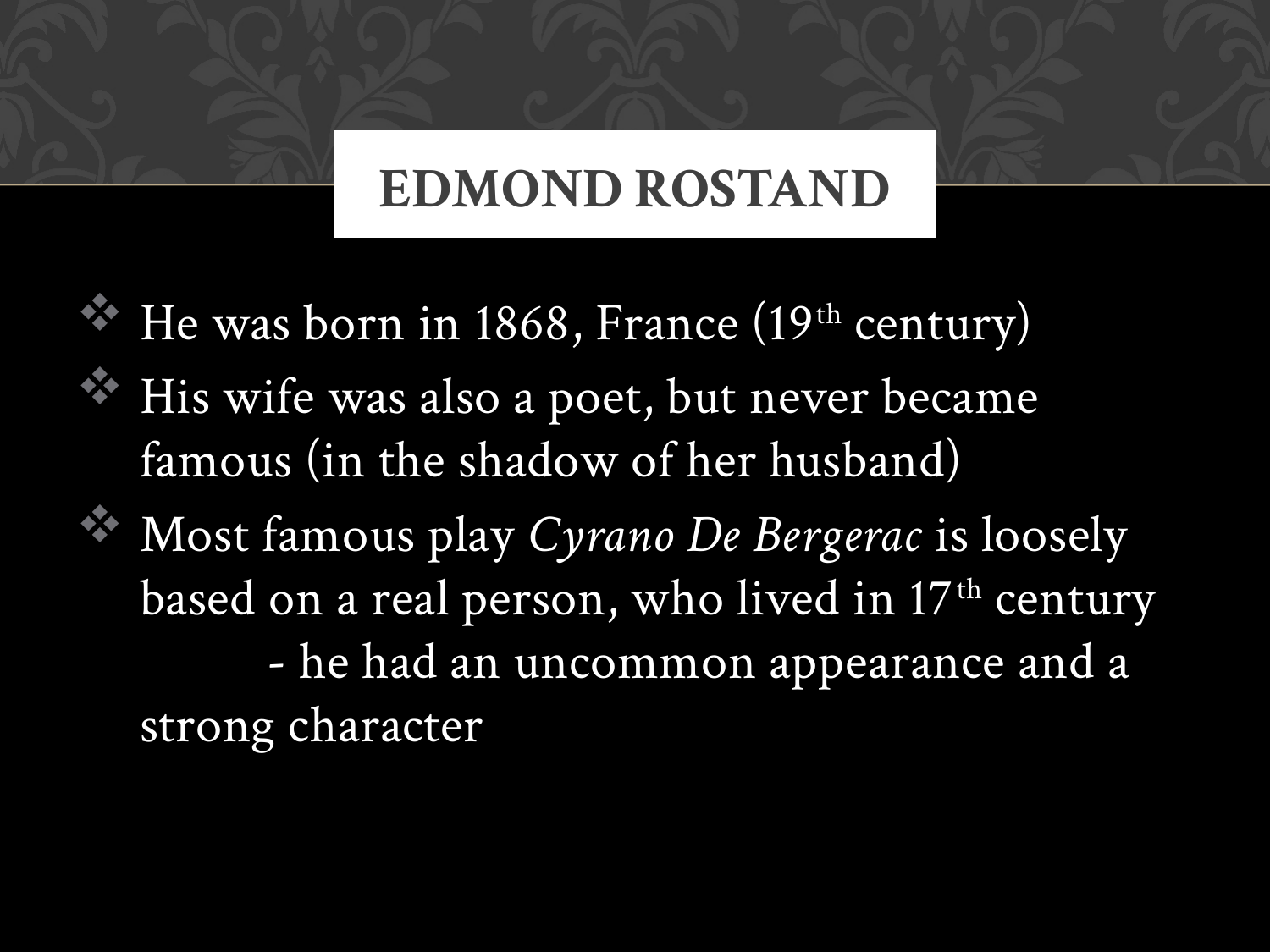

# Edmond rostand
He was born in 1868, France (19th century)
His wife was also a poet, but never became famous (in the shadow of her husband)
Most famous play Cyrano De Bergerac is loosely based on a real person, who lived in 17th century	- he had an uncommon appearance and a 	strong character